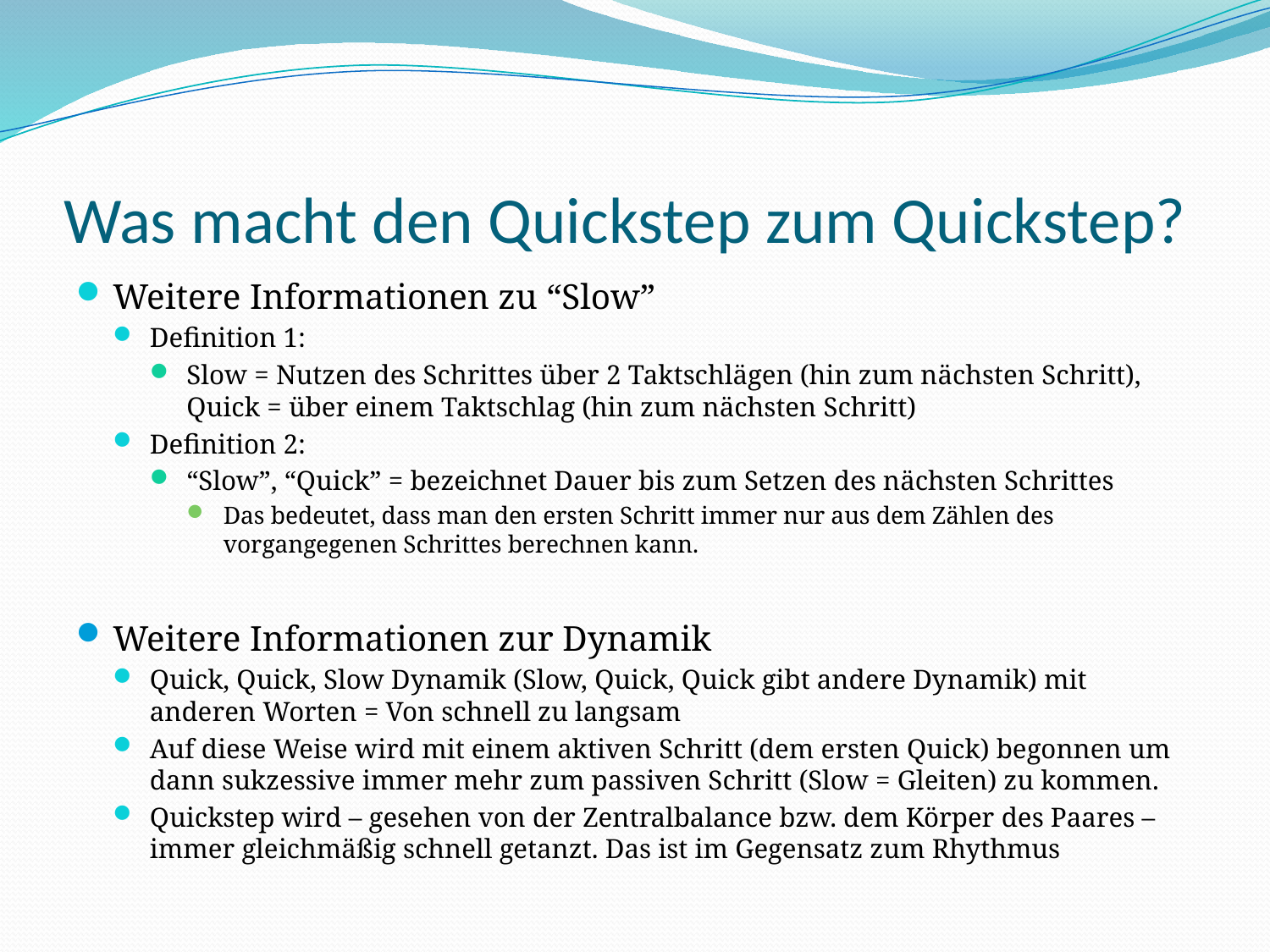

# Was macht den Quickstep zum Quickstep?
Weitere Informationen zu “Slow”
Definition 1:
Slow = Nutzen des Schrittes über 2 Taktschlägen (hin zum nächsten Schritt), Quick = über einem Taktschlag (hin zum nächsten Schritt)
Definition 2:
“Slow”, “Quick” = bezeichnet Dauer bis zum Setzen des nächsten Schrittes
Das bedeutet, dass man den ersten Schritt immer nur aus dem Zählen des vorgangegenen Schrittes berechnen kann.

Weitere Informationen zur Dynamik
Quick, Quick, Slow Dynamik (Slow, Quick, Quick gibt andere Dynamik) mit anderen Worten = Von schnell zu langsam
Auf diese Weise wird mit einem aktiven Schritt (dem ersten Quick) begonnen um dann sukzessive immer mehr zum passiven Schritt (Slow = Gleiten) zu kommen.
Quickstep wird – gesehen von der Zentralbalance bzw. dem Körper des Paares – immer gleichmäßig schnell getanzt. Das ist im Gegensatz zum Rhythmus